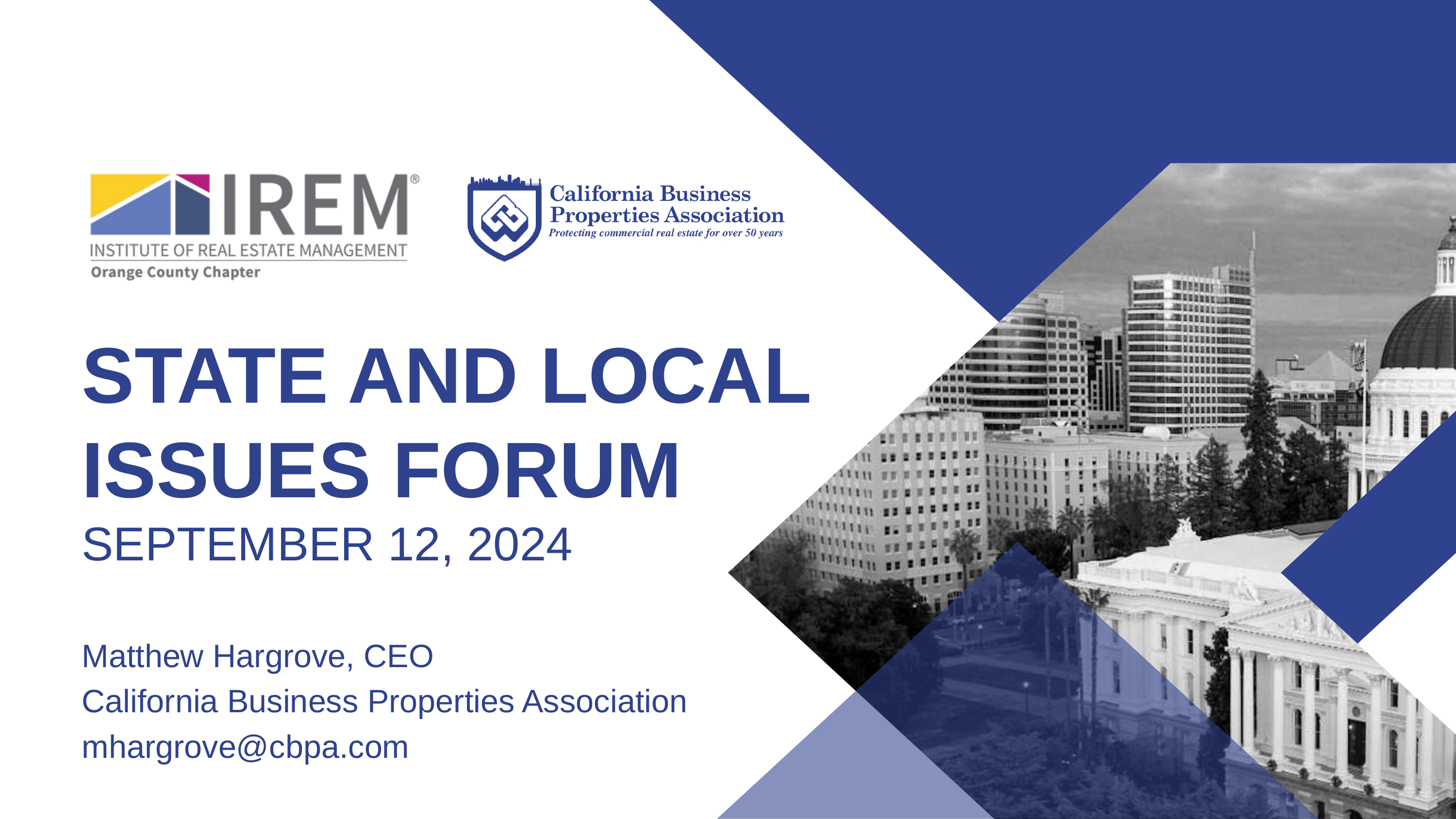

STATE AND LOCAL ISSUES FORUM
SEPTEMBER 12, 2024

Matthew Hargrove, CEO
California Business Properties Association
mhargrove@cbpa.com